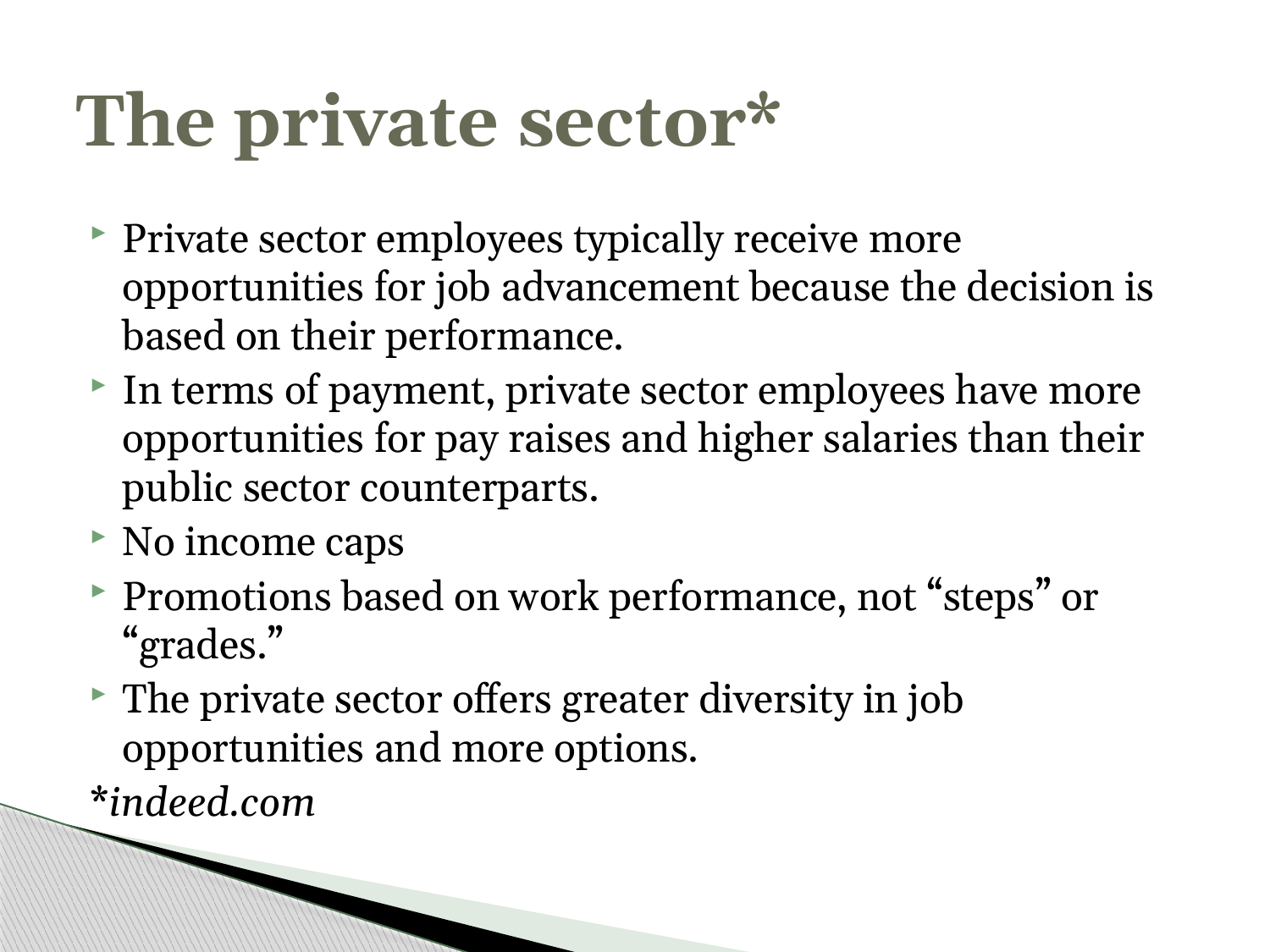

# The private sector*
Private sector employees typically receive more opportunities for job advancement because the decision is based on their performance.
In terms of payment, private sector employees have more opportunities for pay raises and higher salaries than their public sector counterparts.
No income caps
Promotions based on work performance, not “steps” or “grades.”
The private sector offers greater diversity in job opportunities and more options.
						*indeed.com